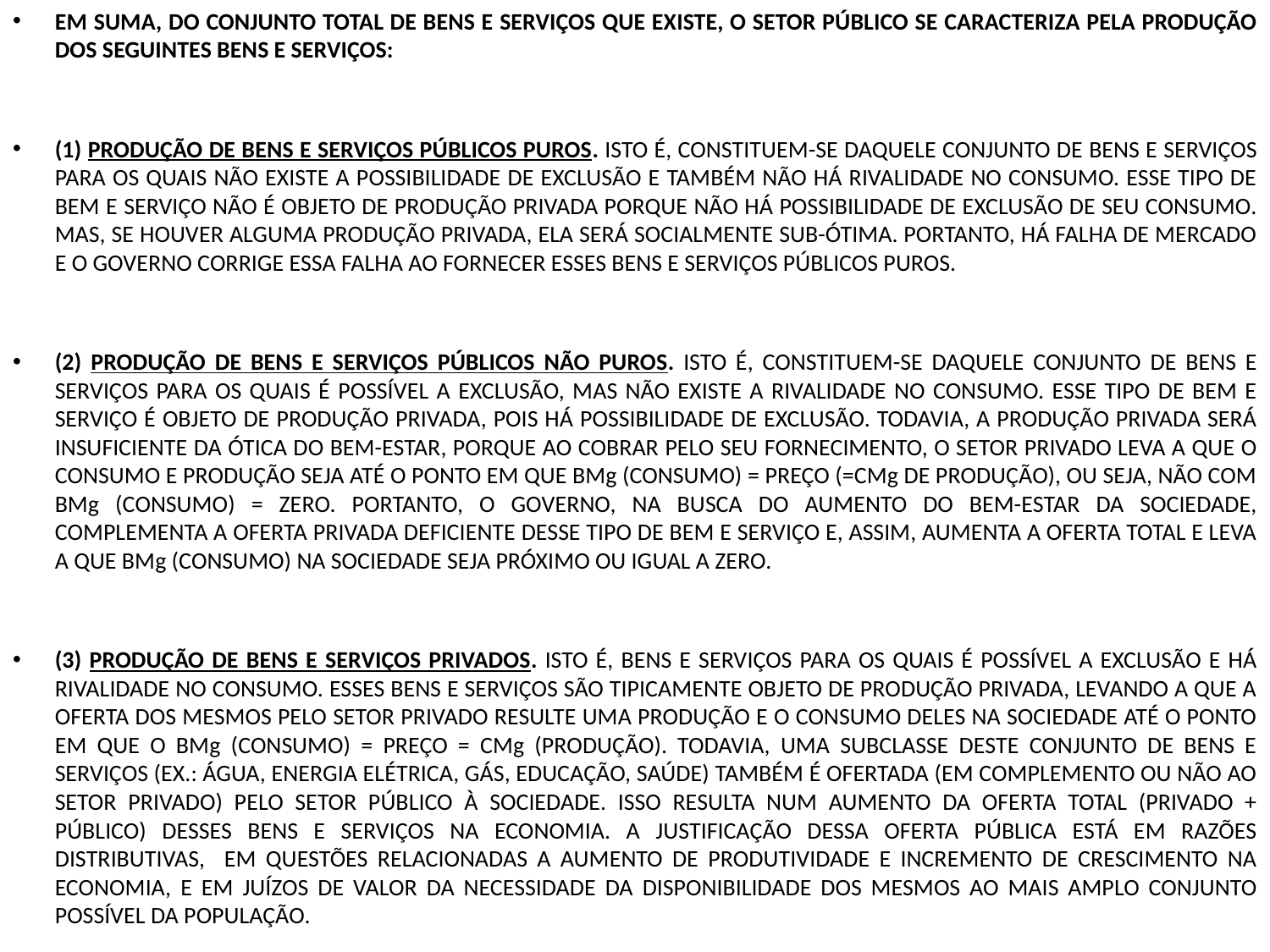

EM SUMA, DO CONJUNTO TOTAL DE BENS E SERVIÇOS QUE EXISTE, O SETOR PÚBLICO SE CARACTERIZA PELA PRODUÇÃO DOS SEGUINTES BENS E SERVIÇOS:

(1) PRODUÇÃO DE BENS E SERVIÇOS PÚBLICOS PUROS. ISTO É, CONSTITUEM-SE DAQUELE CONJUNTO DE BENS E SERVIÇOS PARA OS QUAIS NÃO EXISTE A POSSIBILIDADE DE EXCLUSÃO E TAMBÉM NÃO HÁ RIVALIDADE NO CONSUMO. ESSE TIPO DE BEM E SERVIÇO NÃO É OBJETO DE PRODUÇÃO PRIVADA PORQUE NÃO HÁ POSSIBILIDADE DE EXCLUSÃO DE SEU CONSUMO. MAS, SE HOUVER ALGUMA PRODUÇÃO PRIVADA, ELA SERÁ SOCIALMENTE SUB-ÓTIMA. PORTANTO, HÁ FALHA DE MERCADO E O GOVERNO CORRIGE ESSA FALHA AO FORNECER ESSES BENS E SERVIÇOS PÚBLICOS PUROS.

(2) PRODUÇÃO DE BENS E SERVIÇOS PÚBLICOS NÃO PUROS. ISTO É, CONSTITUEM-SE DAQUELE CONJUNTO DE BENS E SERVIÇOS PARA OS QUAIS É POSSÍVEL A EXCLUSÃO, MAS NÃO EXISTE A RIVALIDADE NO CONSUMO. ESSE TIPO DE BEM E SERVIÇO É OBJETO DE PRODUÇÃO PRIVADA, POIS HÁ POSSIBILIDADE DE EXCLUSÃO. TODAVIA, A PRODUÇÃO PRIVADA SERÁ INSUFICIENTE DA ÓTICA DO BEM-ESTAR, PORQUE AO COBRAR PELO SEU FORNECIMENTO, O SETOR PRIVADO LEVA A QUE O CONSUMO E PRODUÇÃO SEJA ATÉ O PONTO EM QUE BMg (CONSUMO) = PREÇO (=CMg DE PRODUÇÃO), OU SEJA, NÃO COM BMg (CONSUMO) = ZERO. PORTANTO, O GOVERNO, NA BUSCA DO AUMENTO DO BEM-ESTAR DA SOCIEDADE, COMPLEMENTA A OFERTA PRIVADA DEFICIENTE DESSE TIPO DE BEM E SERVIÇO E, ASSIM, AUMENTA A OFERTA TOTAL E LEVA A QUE BMg (CONSUMO) NA SOCIEDADE SEJA PRÓXIMO OU IGUAL A ZERO.

(3) PRODUÇÃO DE BENS E SERVIÇOS PRIVADOS. ISTO É, BENS E SERVIÇOS PARA OS QUAIS É POSSÍVEL A EXCLUSÃO E HÁ RIVALIDADE NO CONSUMO. ESSES BENS E SERVIÇOS SÃO TIPICAMENTE OBJETO DE PRODUÇÃO PRIVADA, LEVANDO A QUE A OFERTA DOS MESMOS PELO SETOR PRIVADO RESULTE UMA PRODUÇÃO E O CONSUMO DELES NA SOCIEDADE ATÉ O PONTO EM QUE O BMg (CONSUMO) = PREÇO = CMg (PRODUÇÃO). TODAVIA, UMA SUBCLASSE DESTE CONJUNTO DE BENS E SERVIÇOS (EX.: ÁGUA, ENERGIA ELÉTRICA, GÁS, EDUCAÇÃO, SAÚDE) TAMBÉM É OFERTADA (EM COMPLEMENTO OU NÃO AO SETOR PRIVADO) PELO SETOR PÚBLICO À SOCIEDADE. ISSO RESULTA NUM AUMENTO DA OFERTA TOTAL (PRIVADO + PÚBLICO) DESSES BENS E SERVIÇOS NA ECONOMIA. A JUSTIFICAÇÃO DESSA OFERTA PÚBLICA ESTÁ EM RAZÕES DISTRIBUTIVAS,  EM QUESTÕES RELACIONADAS A AUMENTO DE PRODUTIVIDADE E INCREMENTO DE CRESCIMENTO NA ECONOMIA, E EM JUÍZOS DE VALOR DA NECESSIDADE DA DISPONIBILIDADE DOS MESMOS AO MAIS AMPLO CONJUNTO POSSÍVEL DA POPULAÇÃO.